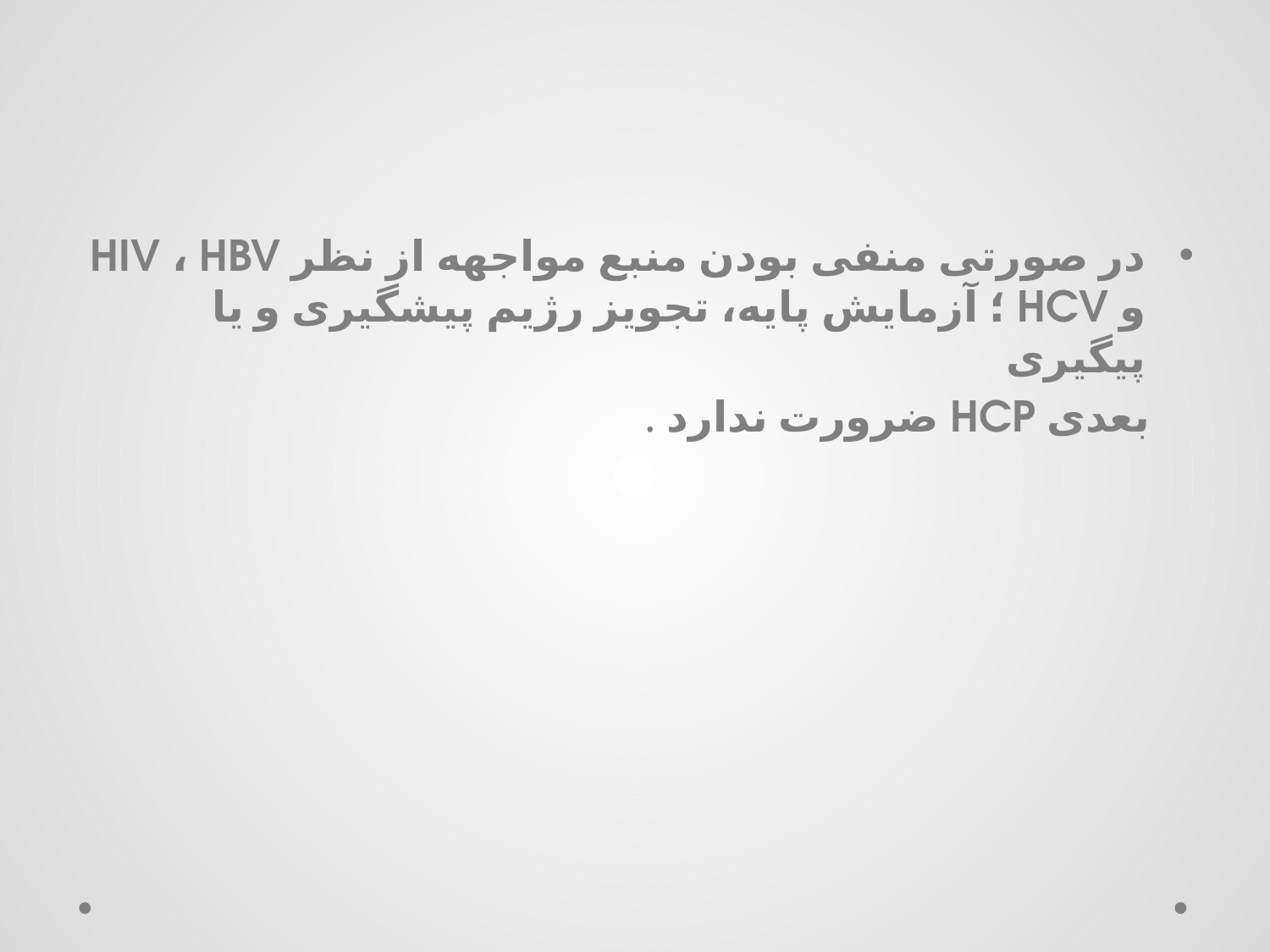

#
در صورتی منفی بودن منبع مواجهه از نظر HIV ، HBV و HCV ؛ آزمایش پایه، تجویز رژیم پیشگیری و یا پیگیری
    بعدی HCP ضرورت ندارد .